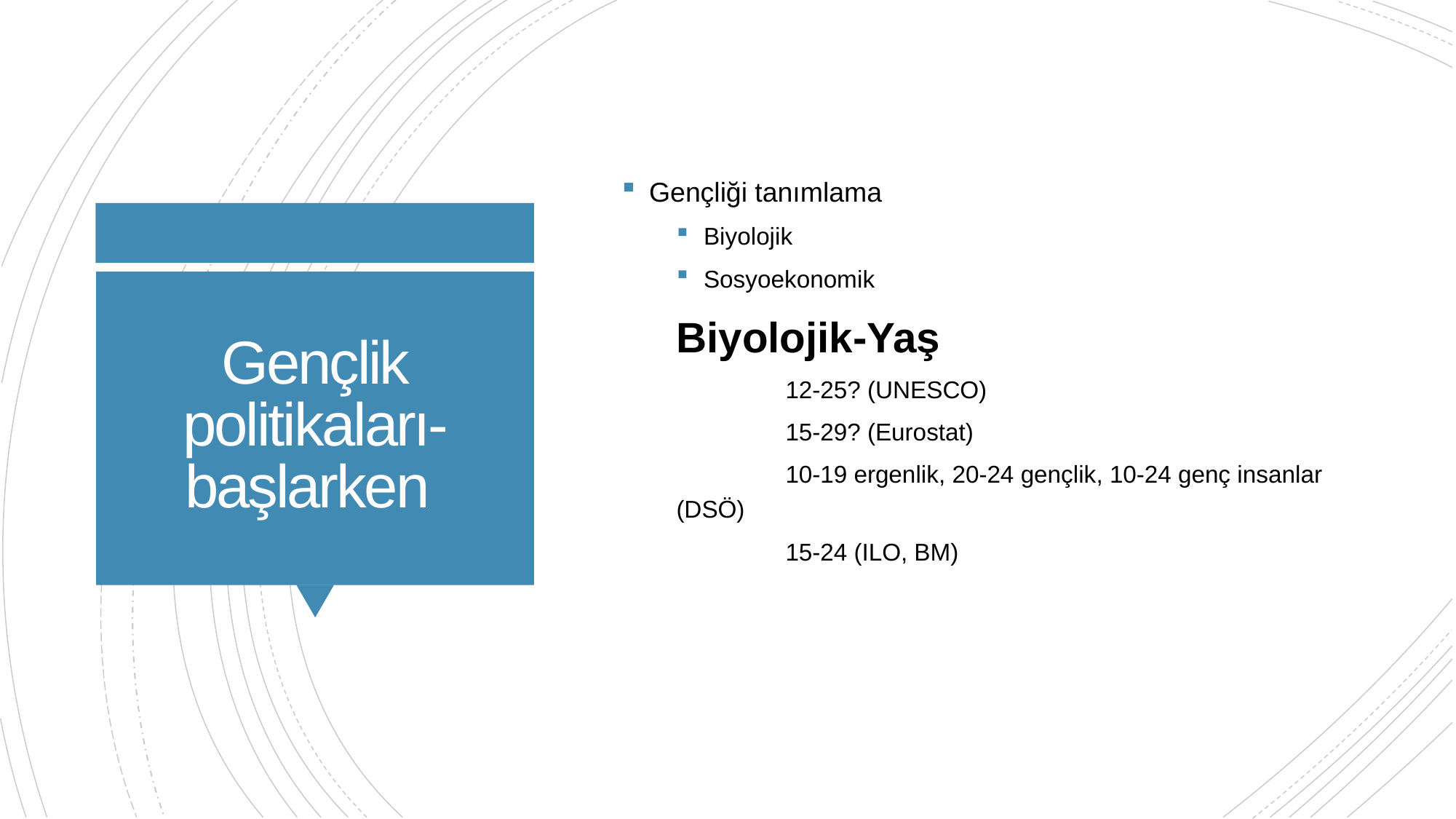

Gençliği tanımlama
Biyolojik
Sosyoekonomik
Biyolojik-Yaş
	12-25? (UNESCO)
	15-29? (Eurostat)
	10-19 ergenlik, 20-24 gençlik, 10-24 genç insanlar (DSÖ)
	15-24 (ILO, BM)

# Gençlik politikaları- başlarken